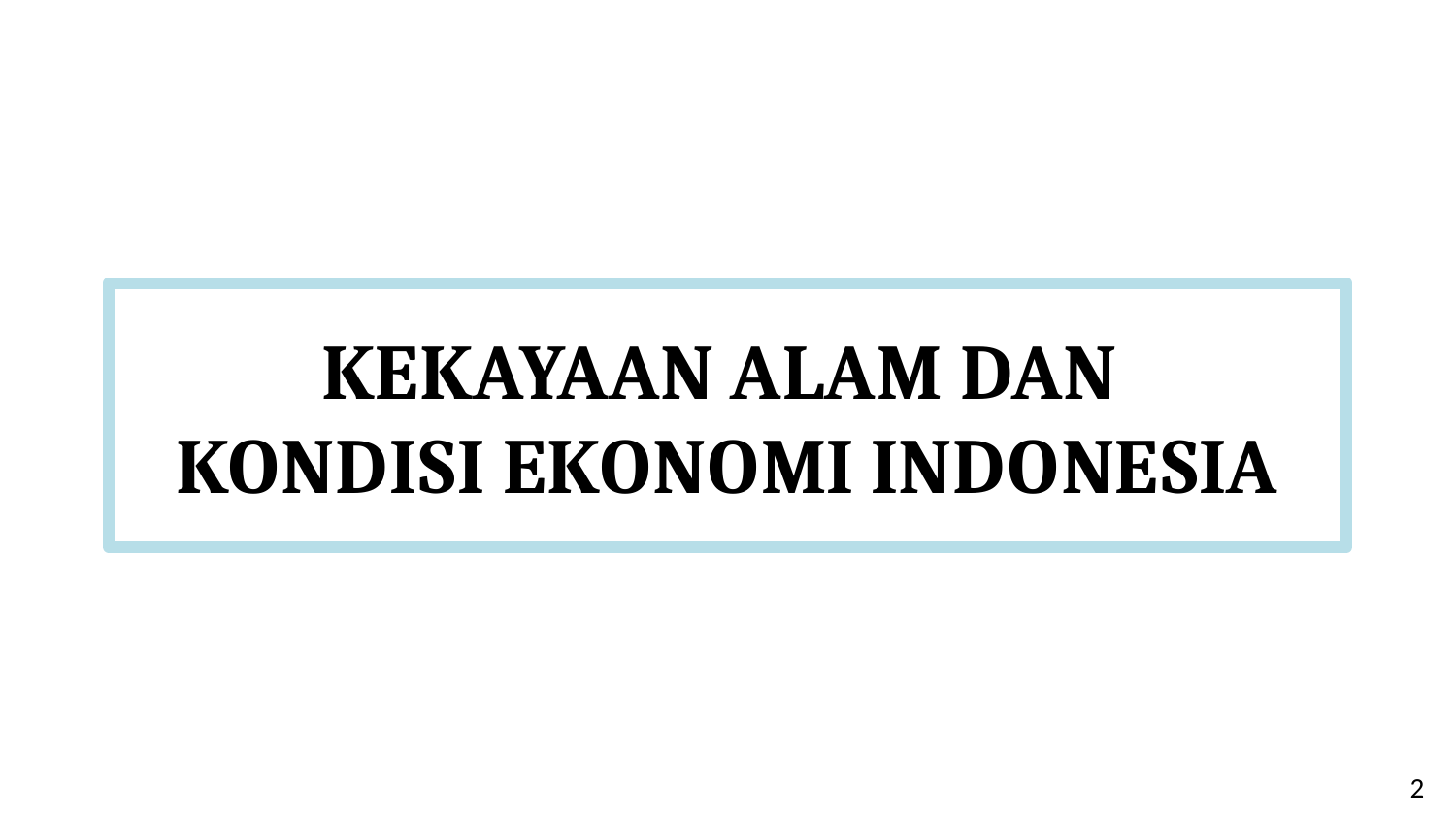

# KEKAYAAN ALAM DAN KONDISI EKONOMI INDONESIA
2